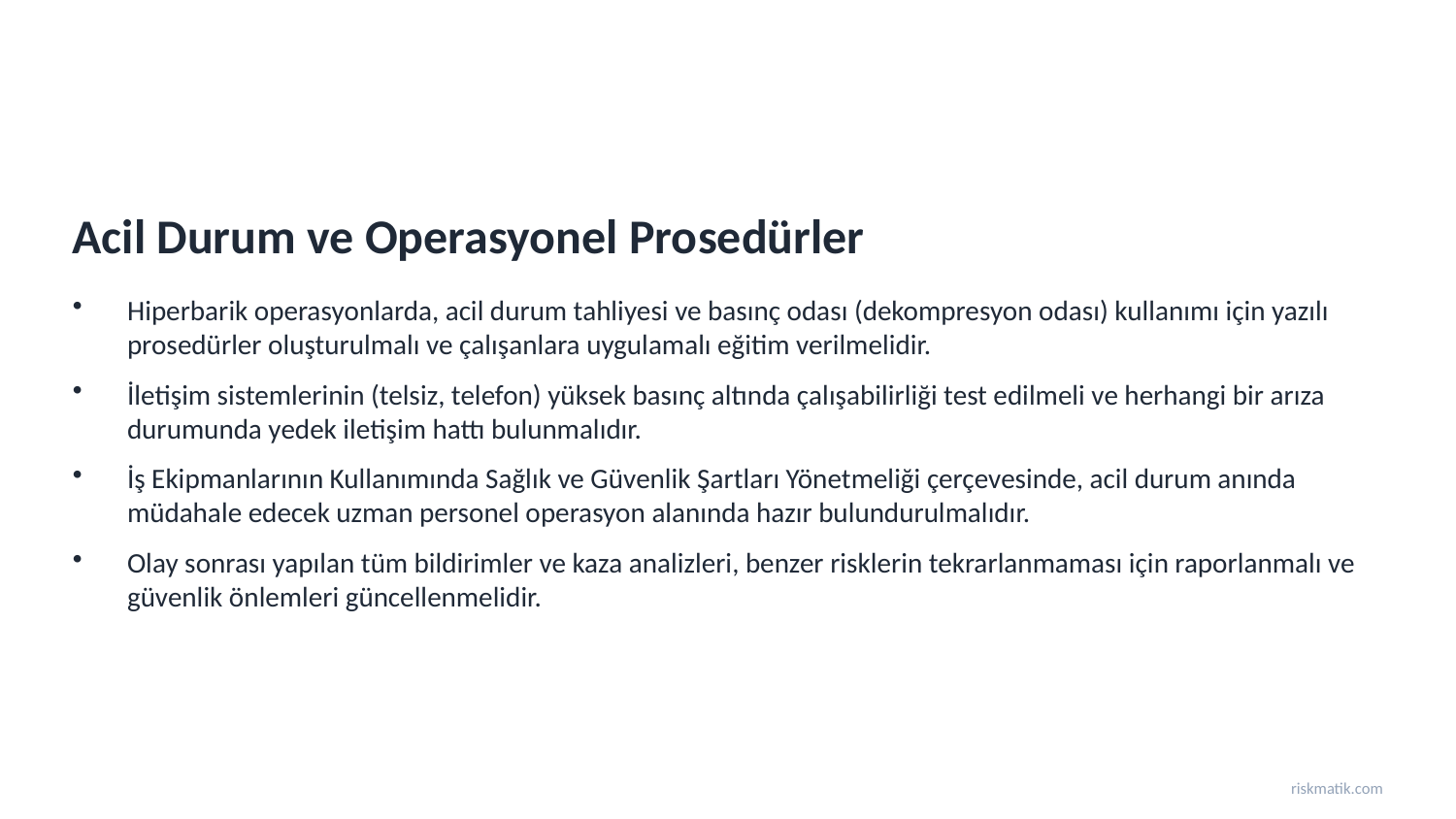

Acil Durum ve Operasyonel Prosedürler
Hiperbarik operasyonlarda, acil durum tahliyesi ve basınç odası (dekompresyon odası) kullanımı için yazılı prosedürler oluşturulmalı ve çalışanlara uygulamalı eğitim verilmelidir.
İletişim sistemlerinin (telsiz, telefon) yüksek basınç altında çalışabilirliği test edilmeli ve herhangi bir arıza durumunda yedek iletişim hattı bulunmalıdır.
İş Ekipmanlarının Kullanımında Sağlık ve Güvenlik Şartları Yönetmeliği çerçevesinde, acil durum anında müdahale edecek uzman personel operasyon alanında hazır bulundurulmalıdır.
Olay sonrası yapılan tüm bildirimler ve kaza analizleri, benzer risklerin tekrarlanmaması için raporlanmalı ve güvenlik önlemleri güncellenmelidir.
riskmatik.com